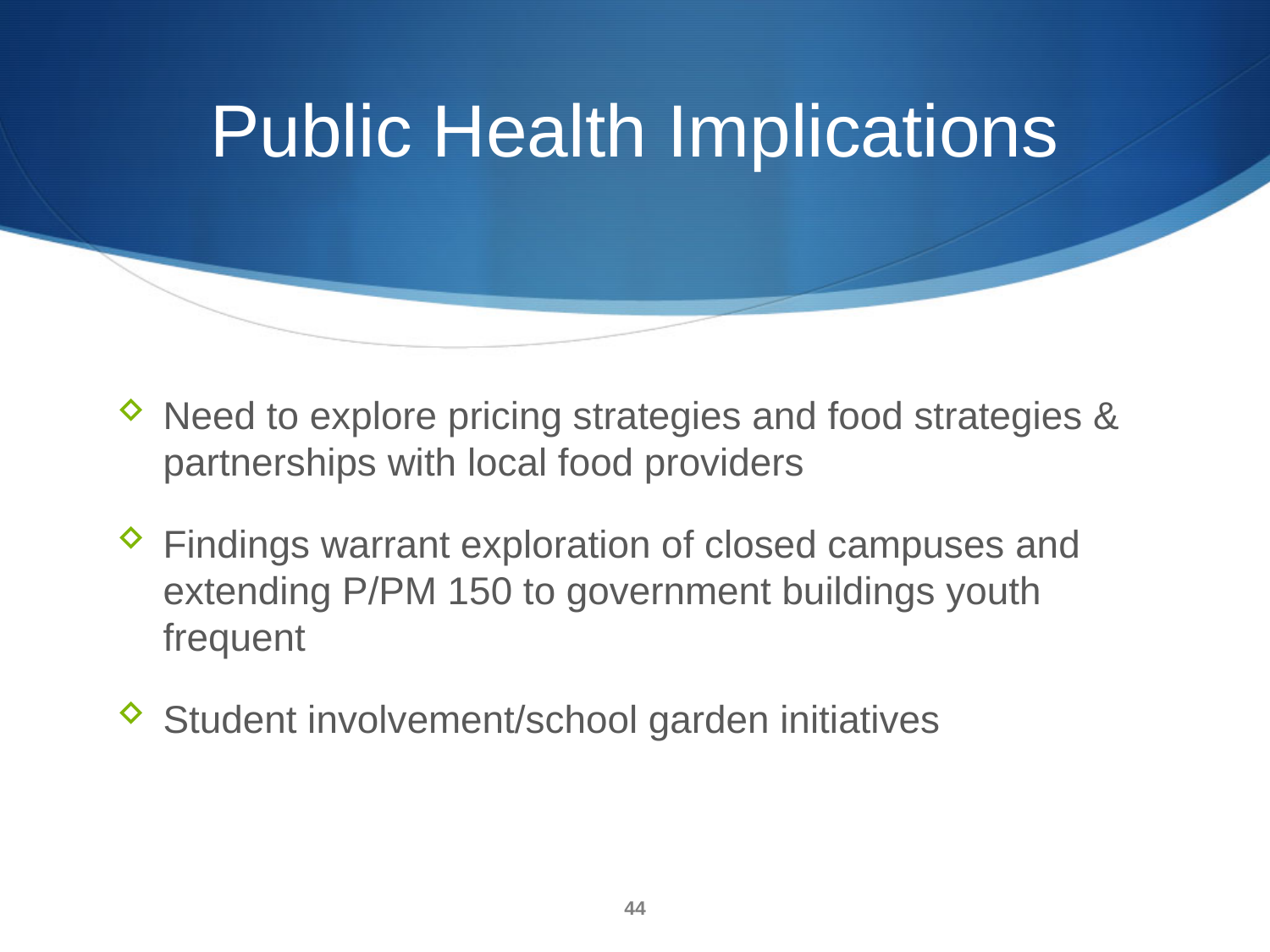

# Public Health Implications
Need to explore pricing strategies and food strategies & partnerships with local food providers
Findings warrant exploration of closed campuses and extending P/PM 150 to government buildings youth frequent
Student involvement/school garden initiatives

44